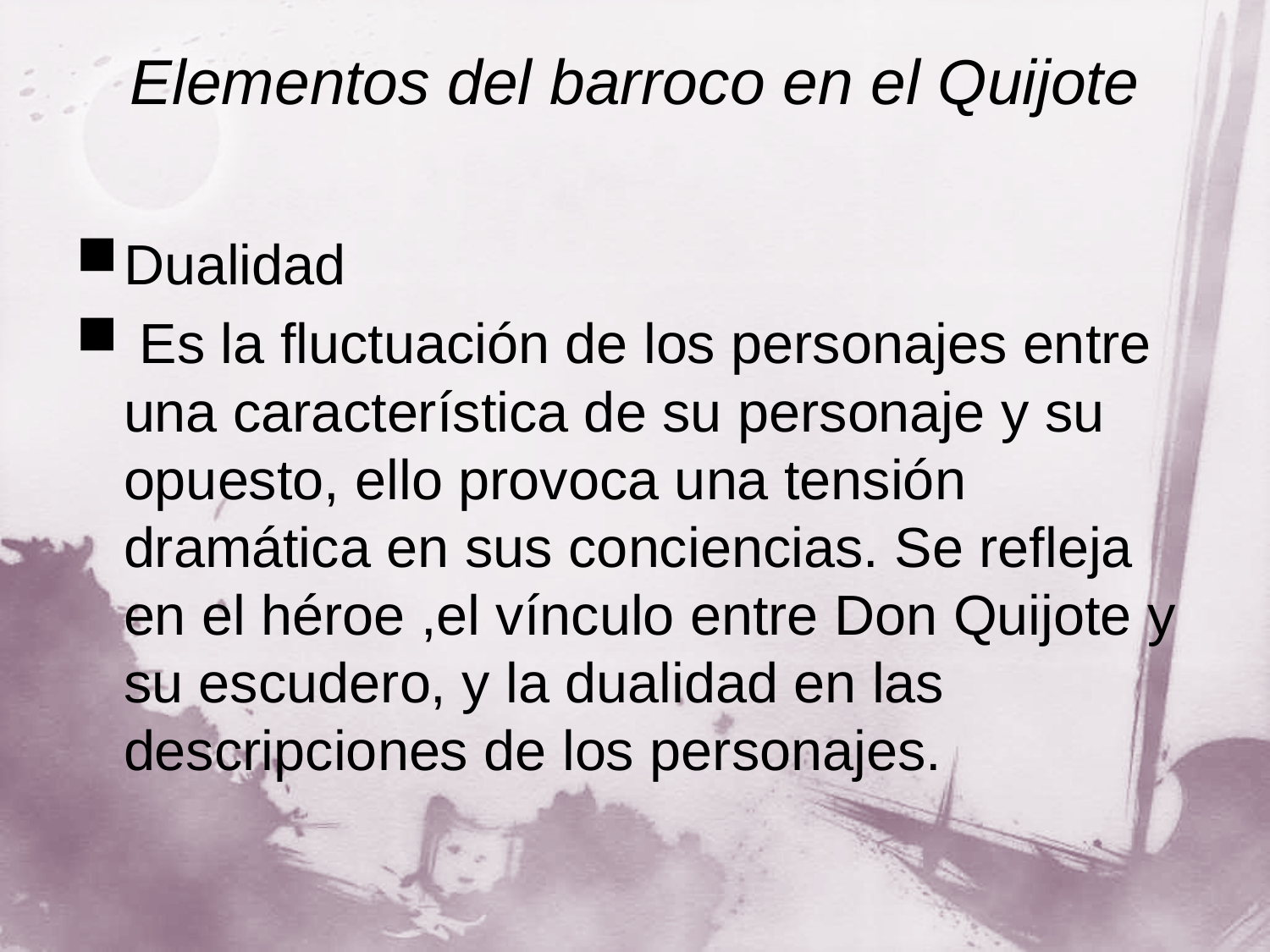

# Elementos del barroco en el Quijote
Dualidad
 Es la fluctuación de los personajes entre una característica de su personaje y su opuesto, ello provoca una tensión dramática en sus conciencias. Se refleja en el héroe ,el vínculo entre Don Quijote y su escudero, y la dualidad en las descripciones de los personajes.